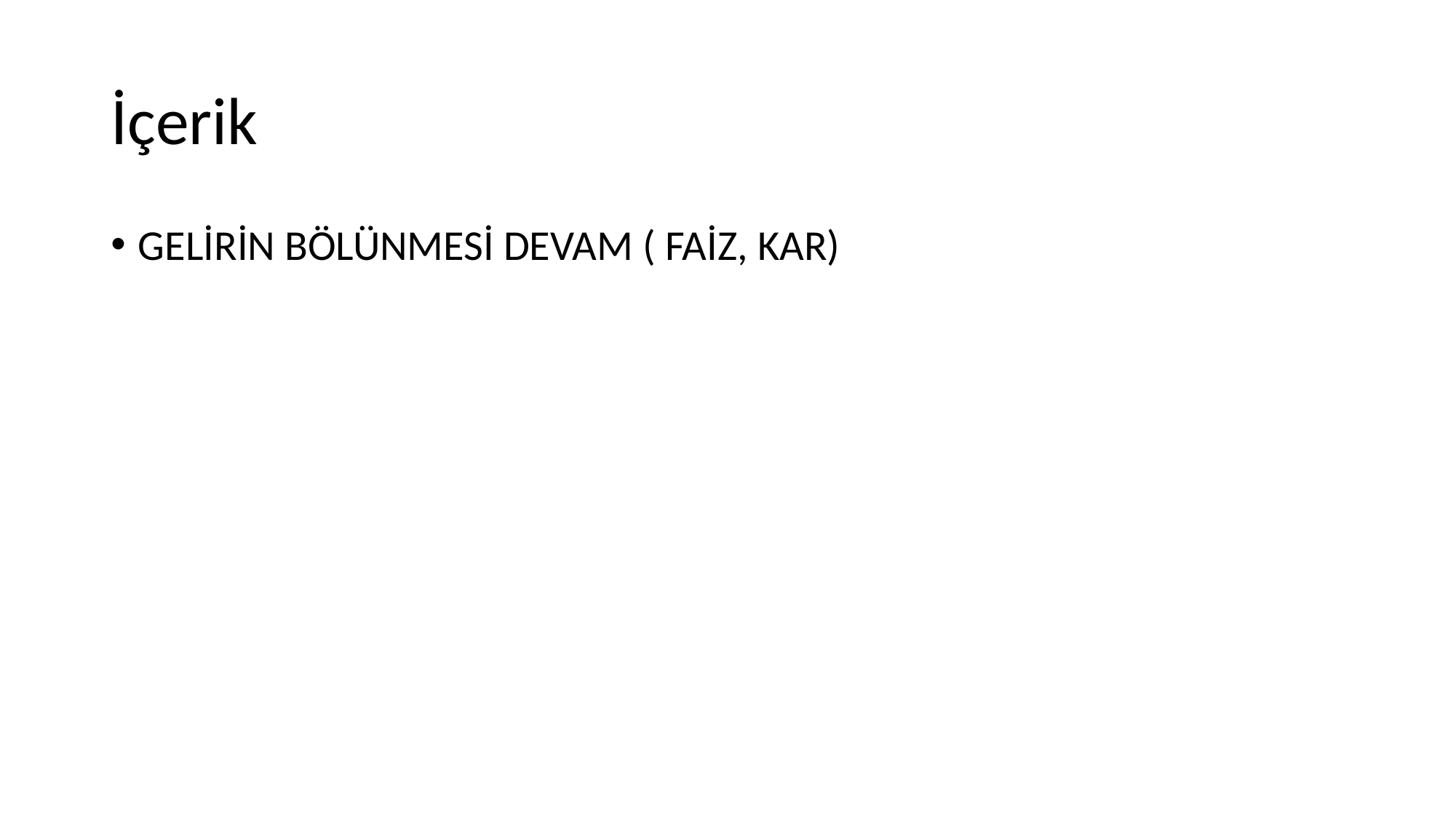

# İçerik
GELİRİN BÖLÜNMESİ DEVAM ( FAİZ, KAR)